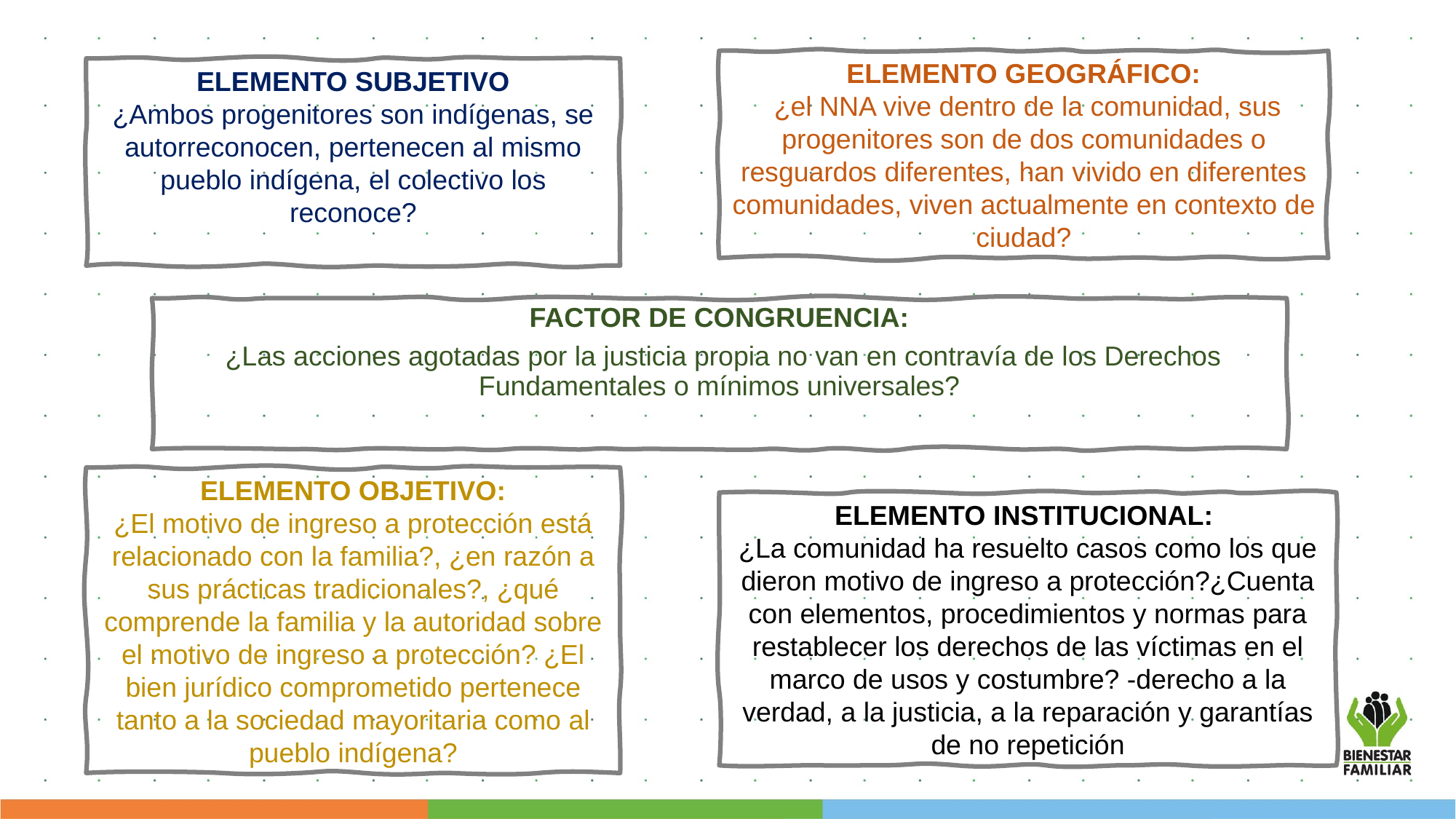

ELEMENTO GEOGRÁFICO:
 ¿el NNA vive dentro de la comunidad, sus progenitores son de dos comunidades o resguardos diferentes, han vivido en diferentes comunidades, viven actualmente en contexto de ciudad?
ELEMENTO SUBJETIVO
¿Ambos progenitores son indígenas, se autorreconocen, pertenecen al mismo pueblo indígena, el colectivo los reconoce?

FACTOR DE CONGRUENCIA:
 ¿Las acciones agotadas por la justicia propia no van en contravía de los Derechos Fundamentales o mínimos universales?

ELEMENTO OBJETIVO:
¿El motivo de ingreso a protección está relacionado con la familia?, ¿en razón a sus prácticas tradicionales?, ¿qué comprende la familia y la autoridad sobre el motivo de ingreso a protección? ¿El bien jurídico comprometido pertenece tanto a la sociedad mayoritaria como al pueblo indígena?
ELEMENTO INSTITUCIONAL:
¿La comunidad ha resuelto casos como los que dieron motivo de ingreso a protección?¿Cuenta con elementos, procedimientos y normas para restablecer los derechos de las víctimas en el marco de usos y costumbre? -derecho a la verdad, a la justicia, a la reparación y garantías de no repetición